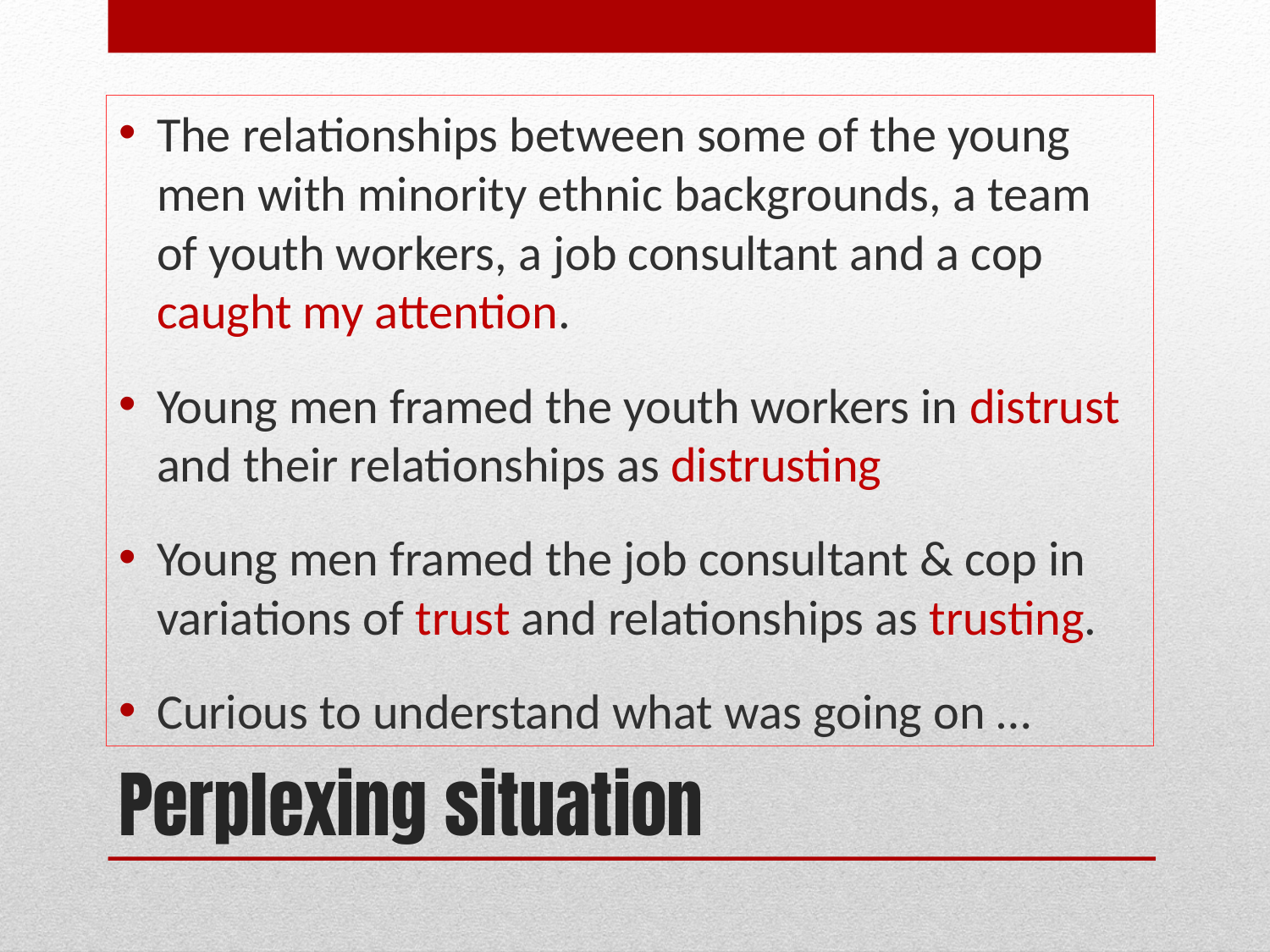

The relationships between some of the young men with minority ethnic backgrounds, a team of youth workers, a job consultant and a cop caught my attention.

Young men framed the youth workers in distrust and their relationships as distrusting

Young men framed the job consultant & cop in variations of trust and relationships as trusting.

Curious to understand what was going on …
# Perplexing situation